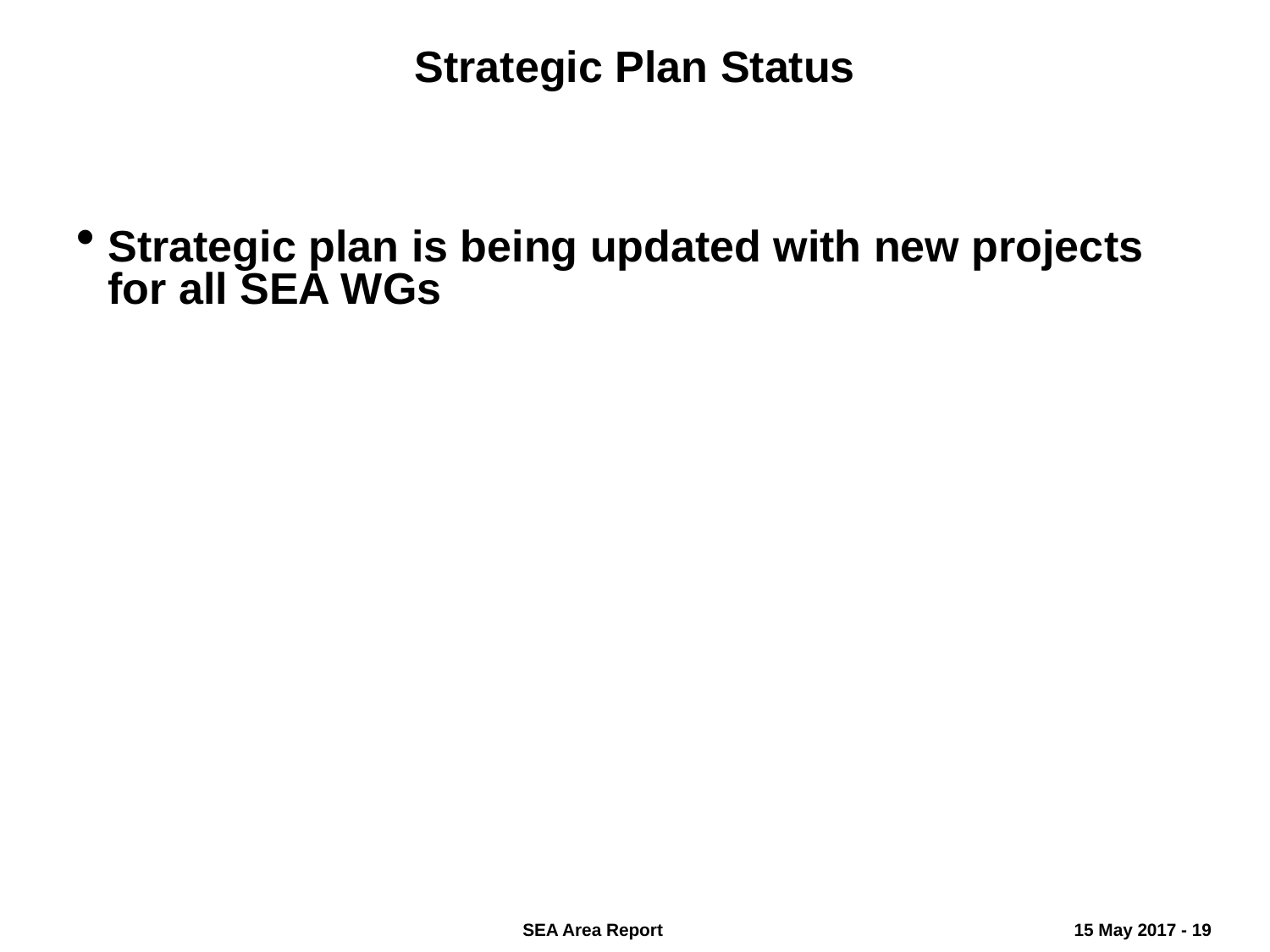

# Strategic Plan Status
Strategic plan is being updated with new projects for all SEA WGs